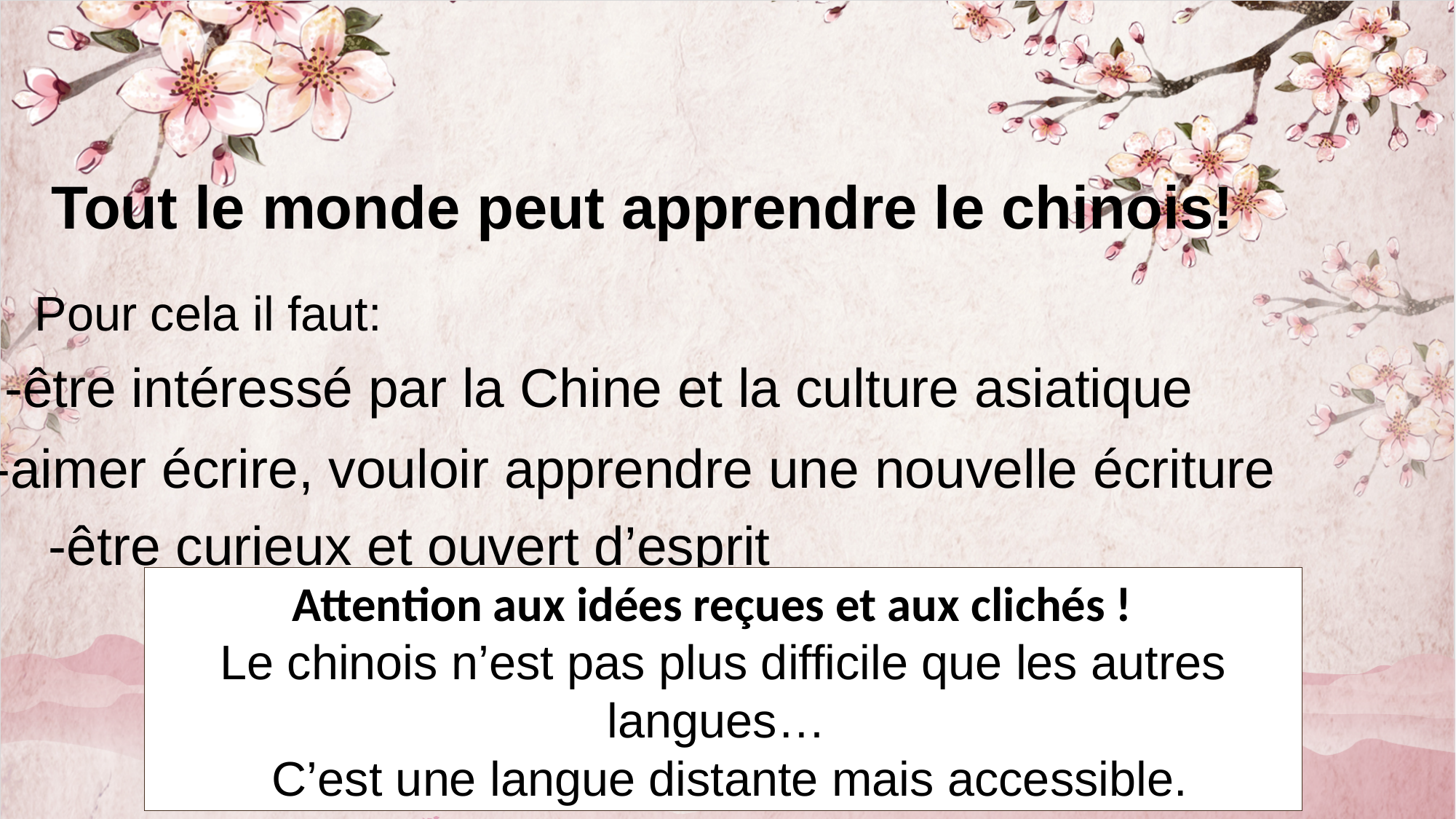

Tout le monde peut apprendre le chinois!

Pour cela il faut:
-être intéressé par la Chine et la culture asiatique
-aimer écrire, vouloir apprendre une nouvelle écriture
-être curieux et ouvert d’esprit
Attention aux idées reçues et aux clichés !
Le chinois n’est pas plus difficile que les autres langues…
 C’est une langue distante mais accessible.